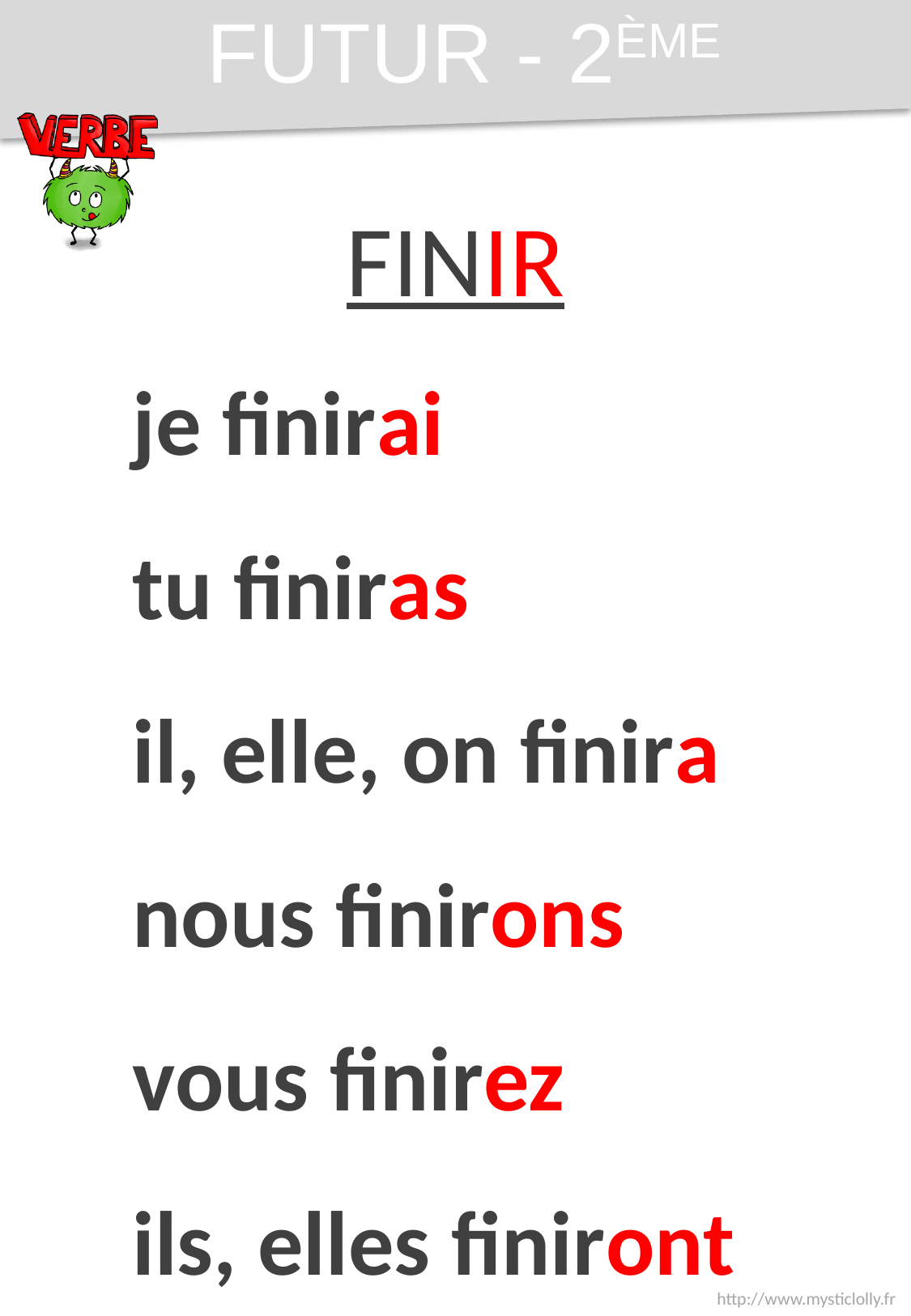

FUTUR - 2ÈME
FINIR
je finirai
tu finiras
il, elle, on finira
nous finirons
vous finirez
ils, elles finiront